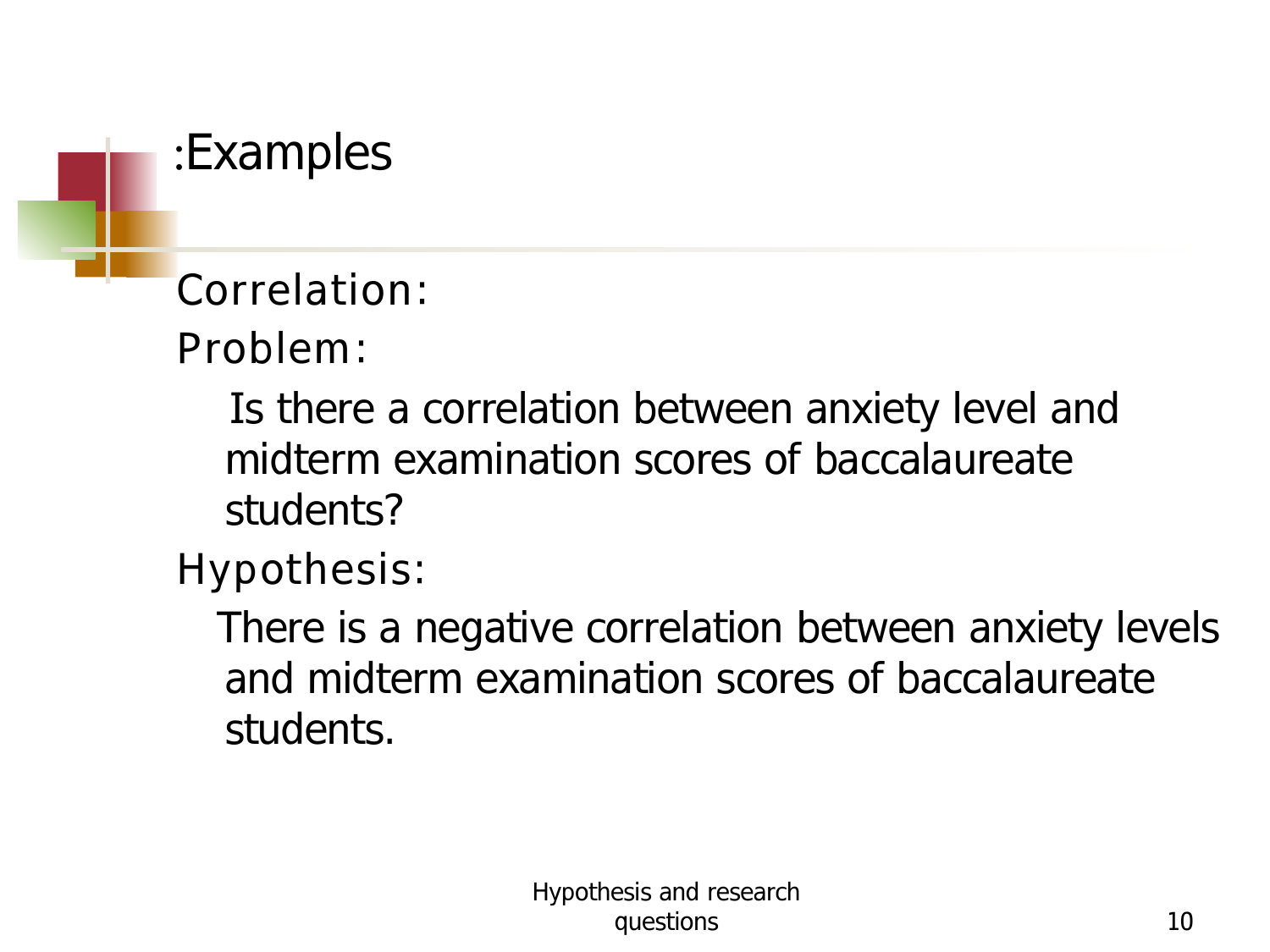

# Examples:
Correlation:
Problem:
    Is there a correlation between anxiety level and midterm examination scores of baccalaureate students?
Hypothesis:
   There is a negative correlation between anxiety levels and midterm examination scores of baccalaureate students.
Hypothesis and research questions
10